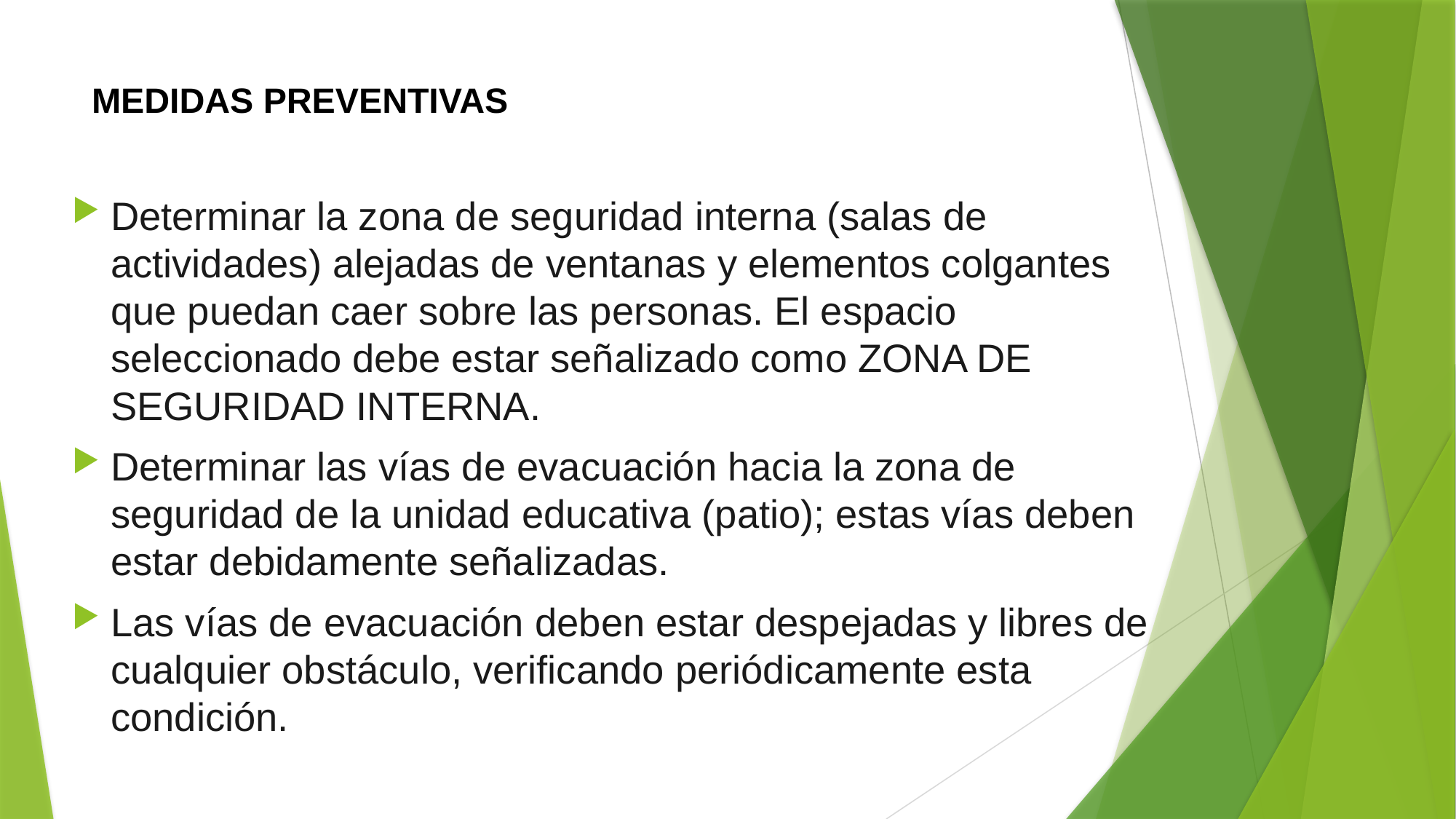

# MEDIDAS PREVENTIVAS
Determinar la zona de seguridad interna (salas de actividades) alejadas de ventanas y elementos colgantes que puedan caer sobre las personas. El espacio seleccionado debe estar señalizado como ZONA DE SEGURIDAD INTERNA.
Determinar las vías de evacuación hacia la zona de seguridad de la unidad educativa (patio); estas vías deben estar debidamente señalizadas.
Las vías de evacuación deben estar despejadas y libres de cualquier obstáculo, verificando periódicamente esta condición.